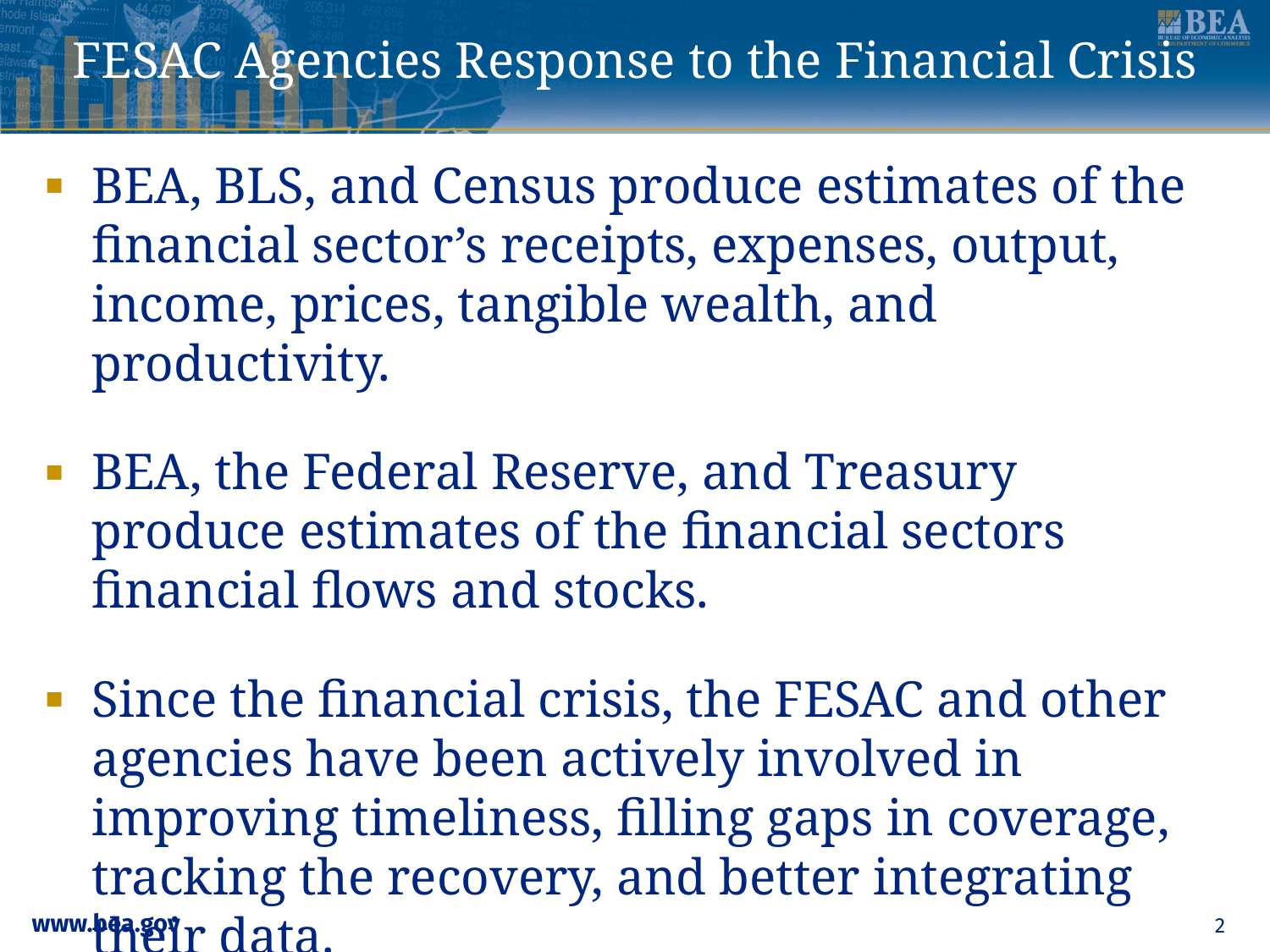

# FESAC Agencies Response to the Financial Crisis
BEA, BLS, and Census produce estimates of the financial sector’s receipts, expenses, output, income, prices, tangible wealth, and productivity.

BEA, the Federal Reserve, and Treasury produce estimates of the financial sectors financial flows and stocks.

Since the financial crisis, the FESAC and other agencies have been actively involved in improving timeliness, filling gaps in coverage, tracking the recovery, and better integrating their data.

2